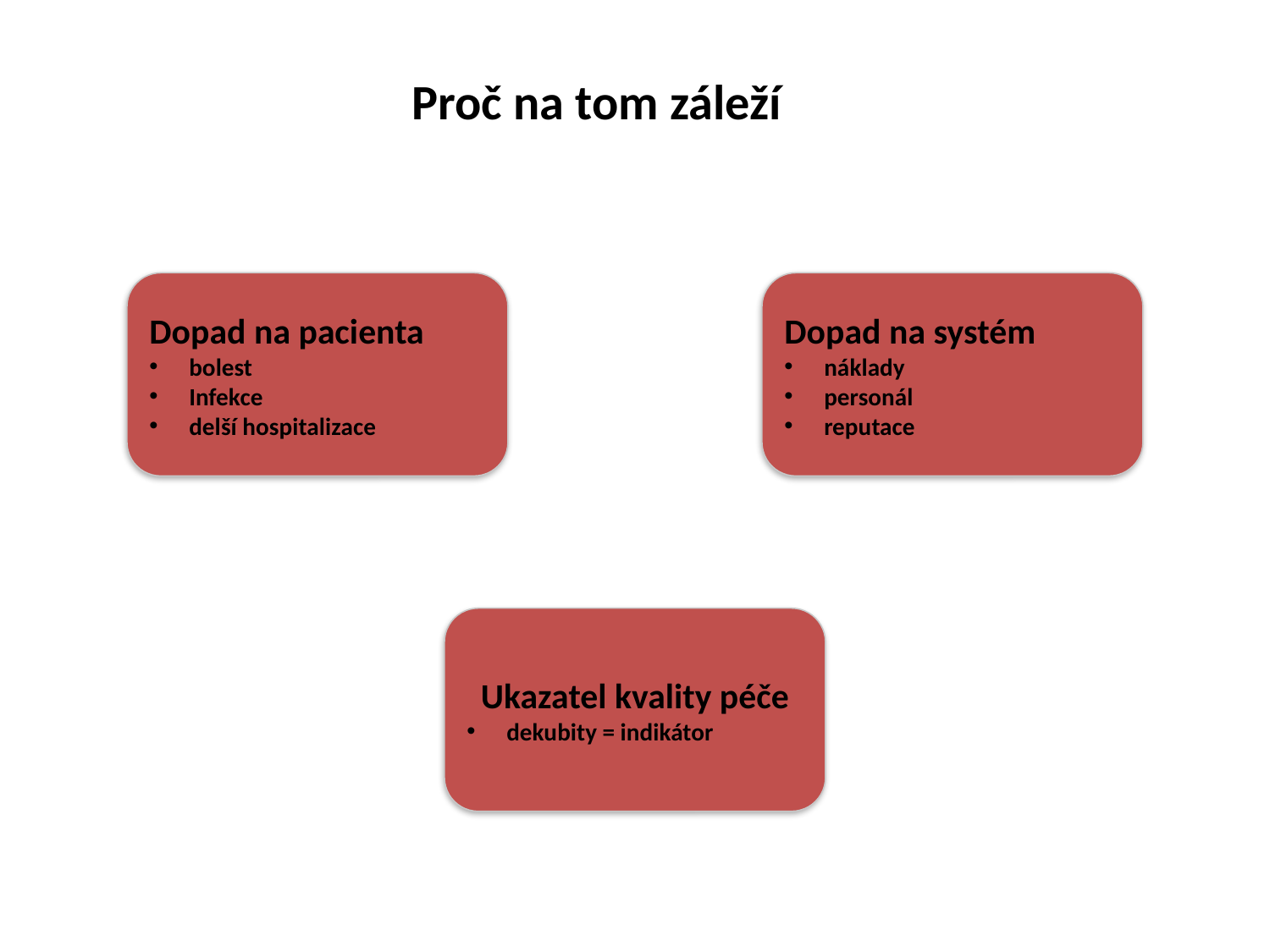

Proč na tom záleží
Dopad na pacienta
bolest
Infekce
delší hospitalizace
Dopad na systém
náklady
personál
reputace
Ukazatel kvality péče
dekubity = indikátor